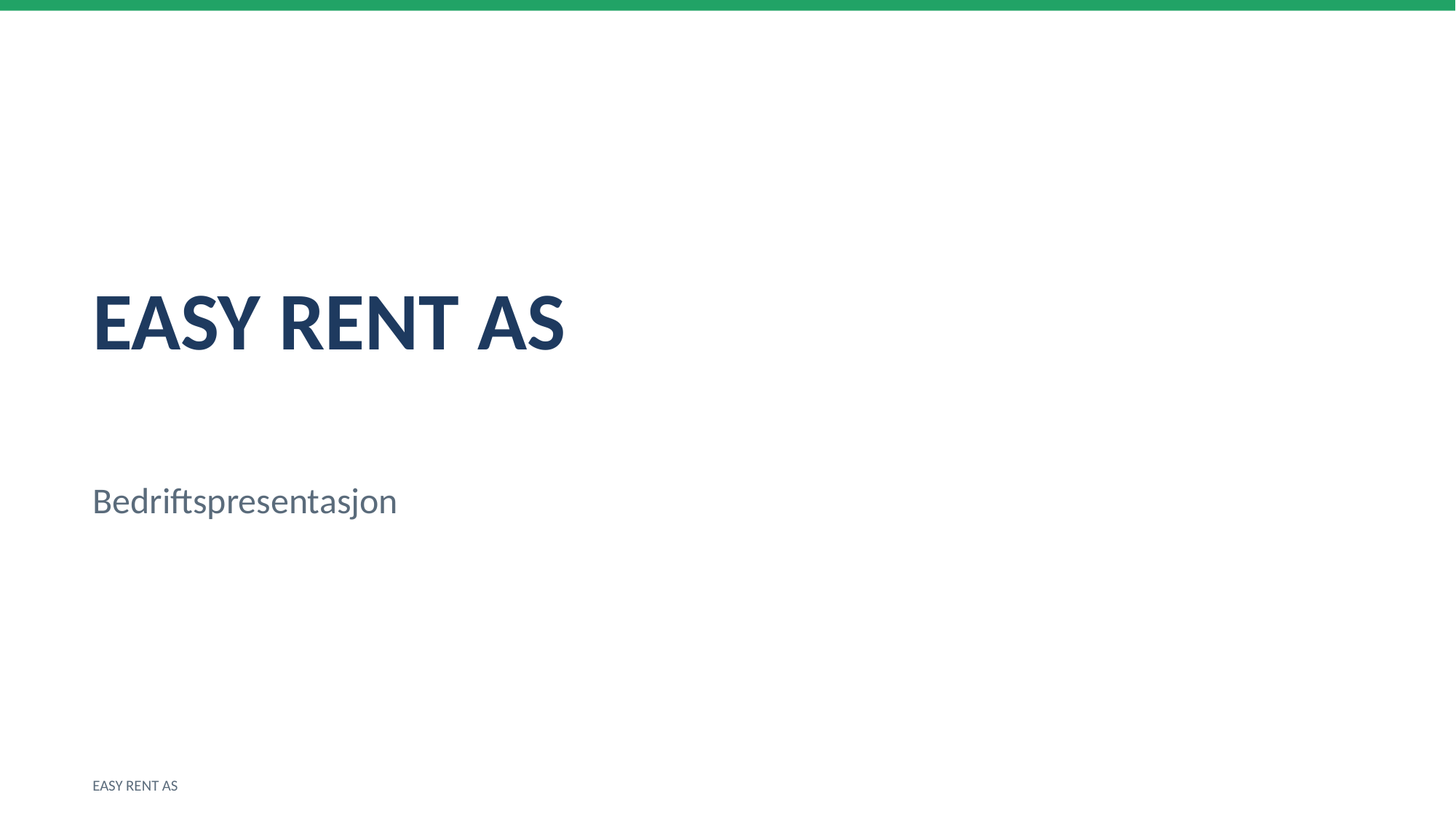

EASY RENT AS
Bedriftspresentasjon
EASY RENT AS